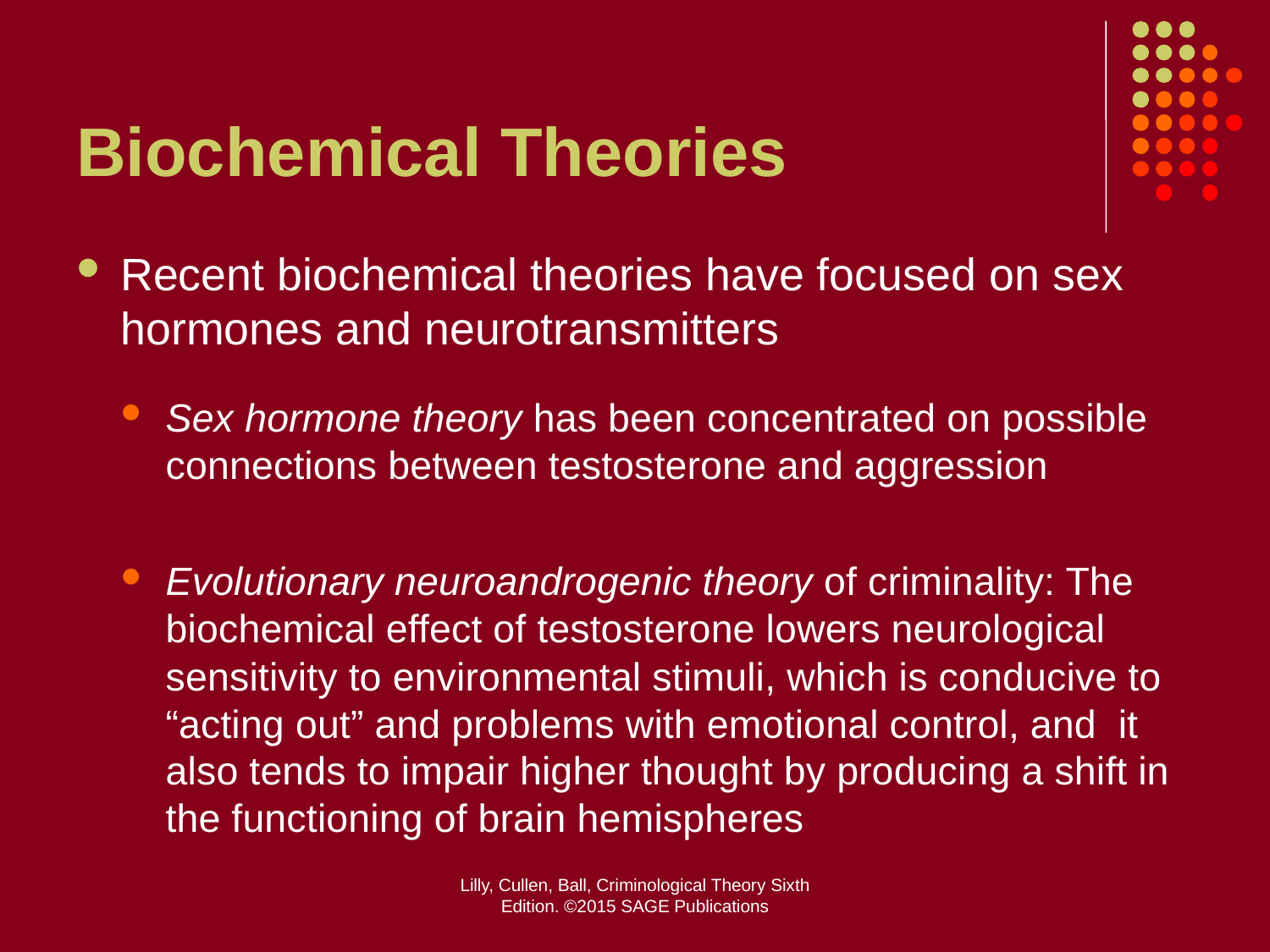

# Biochemical Theories
Recent biochemical theories have focused on sex hormones and neurotransmitters

Sex hormone theory has been concentrated on possible connections between testosterone and aggression

Evolutionary neuroandrogenic theory of criminality: The biochemical effect of testosterone lowers neurological sensitivity to environmental stimuli, which is conducive to “acting out” and problems with emotional control, and  it also tends to impair higher thought by producing a shift in the functioning of brain hemispheres
Lilly, Cullen, Ball, Criminological Theory Sixth Edition. ©2015 SAGE Publications